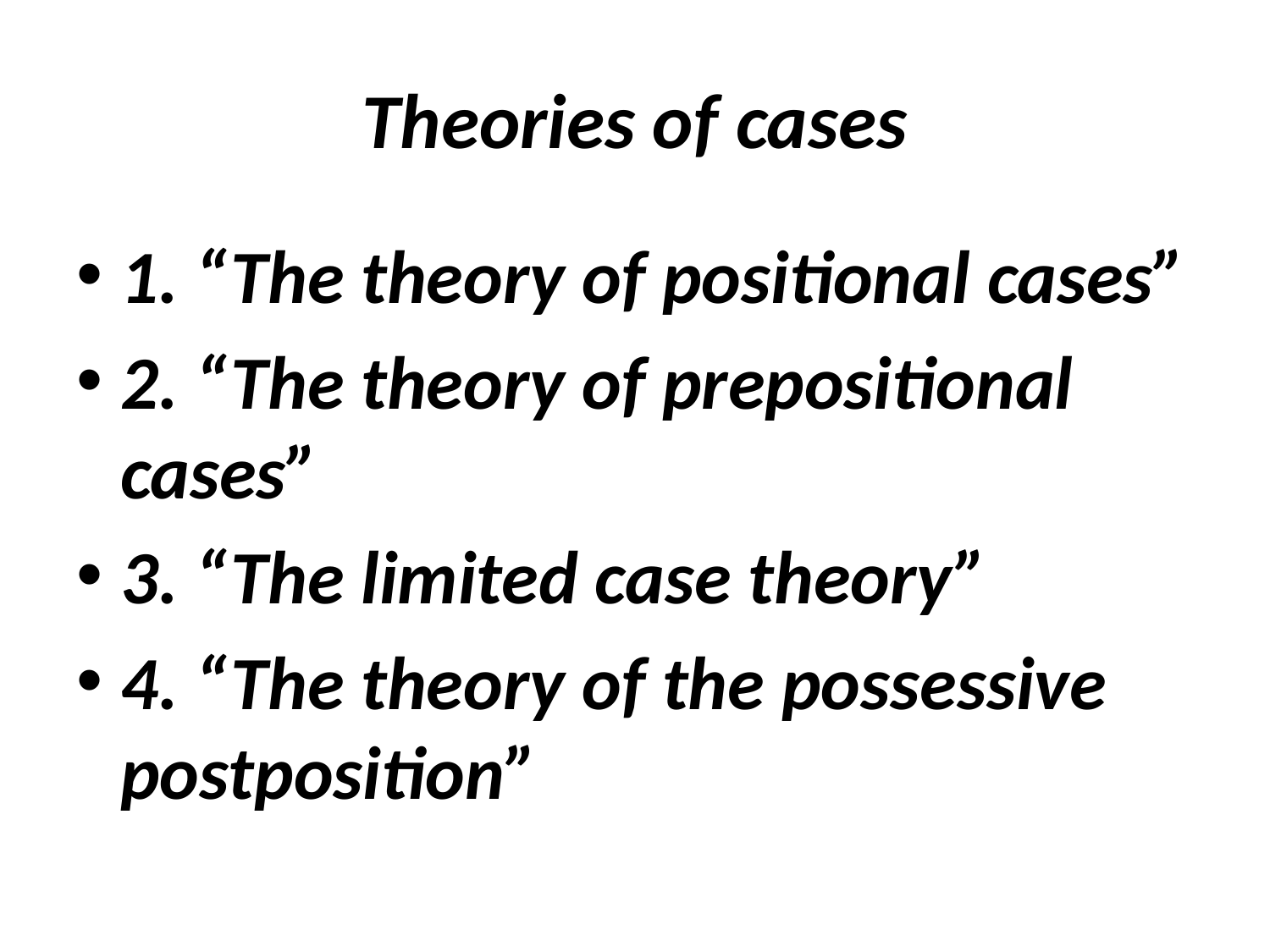

# Theories of cases
1. “The theory of positional cases”
2. “The theory of prepositional cases”
3. “The limited case theory”
4. “The theory of the possessive postposition”